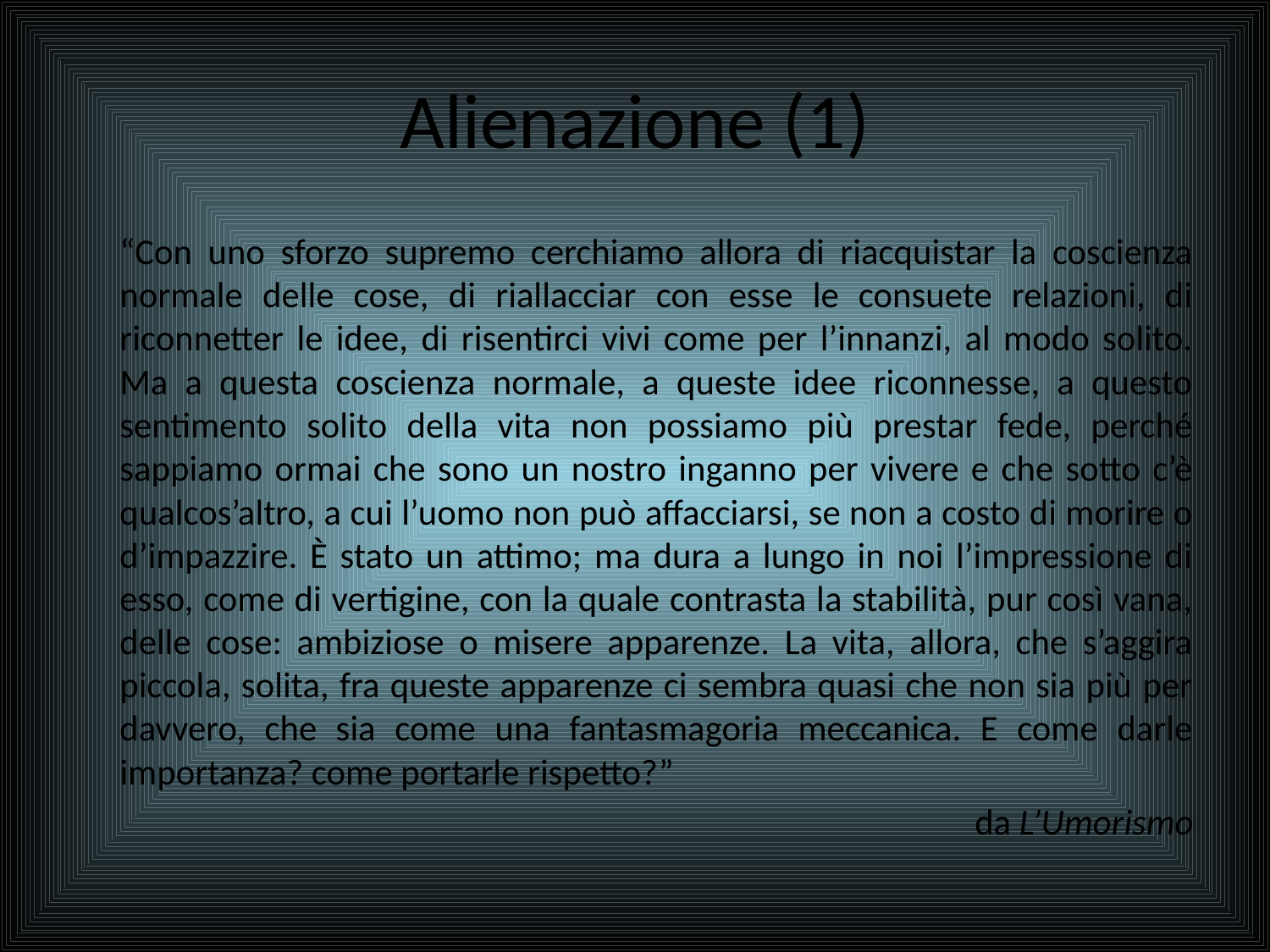

# Alienazione (1)
	“Con uno sforzo supremo cerchiamo allora di riacquistar la coscienza normale delle cose, di riallacciar con esse le consuete relazioni, di riconnetter le idee, di risentirci vivi come per l’innanzi, al modo solito. Ma a questa coscienza normale, a queste idee riconnesse, a questo sentimento solito della vita non possiamo più prestar fede, perché sappiamo ormai che sono un nostro inganno per vivere e che sotto c’è qualcos’altro, a cui l’uomo non può affacciarsi, se non a costo di morire o d’impazzire. È stato un attimo; ma dura a lungo in noi l’impressione di esso, come di vertigine, con la quale contrasta la stabilità, pur così vana, delle cose: ambiziose o misere apparenze. La vita, allora, che s’aggira piccola, solita, fra queste apparenze ci sembra quasi che non sia più per davvero, che sia come una fantasmagoria meccanica. E come darle importanza? come portarle rispetto?”
da L’Umorismo